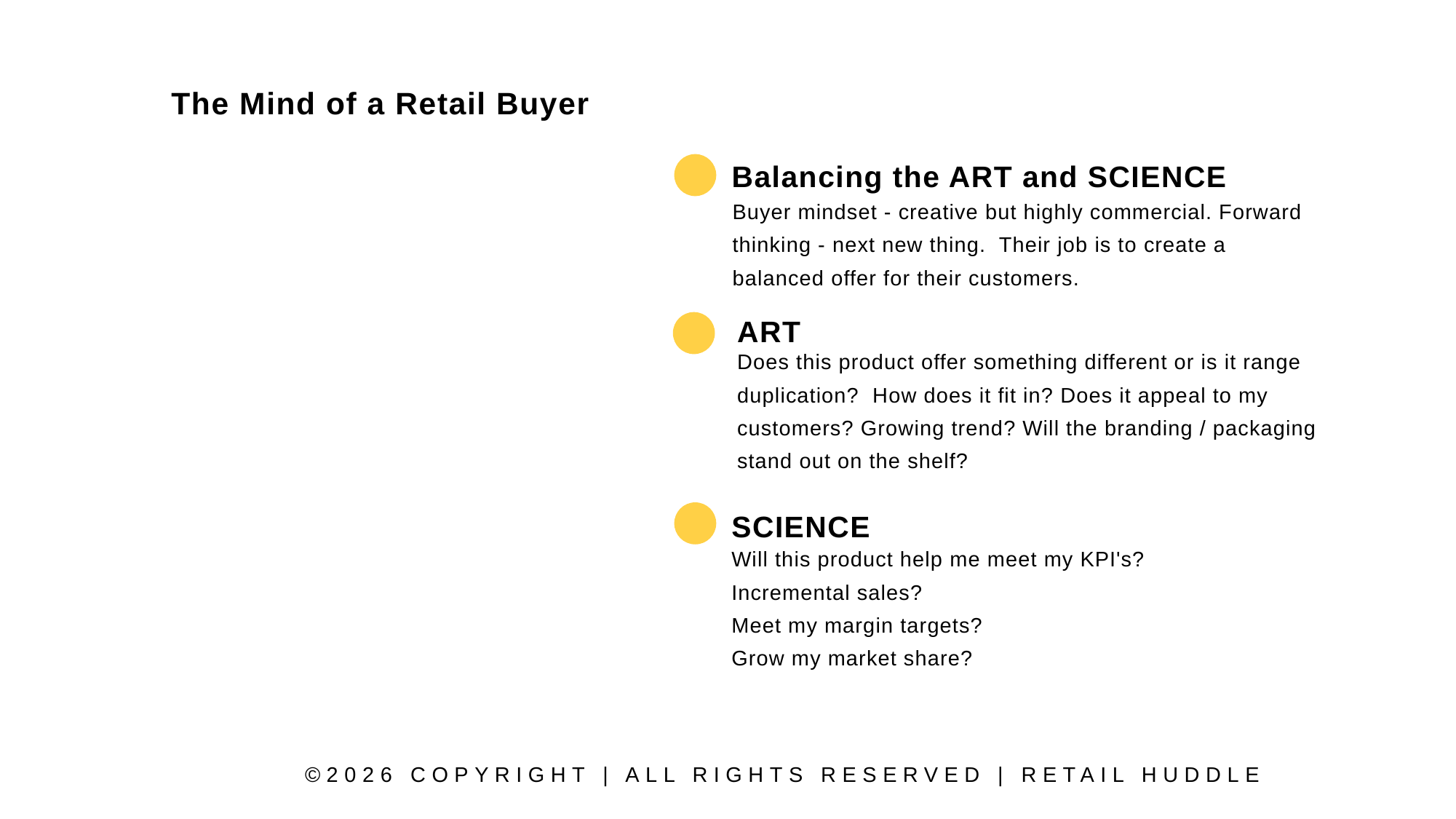

The Mind of a Retail Buyer
Balancing the ART and SCIENCE

Buyer mindset - creative but highly commercial. Forward thinking - next new thing.  Their job is to create a balanced offer for their customers.

ART

Does this product offer something different or is it range duplication?  How does it fit in? Does it appeal to my customers? Growing trend? Will the branding / packaging stand out on the shelf?
SCIENCE

Will this product help me meet my KPI's?
Incremental sales?
Meet my margin targets?
Grow my market share?
©2026 COPYRIGHT | ALL RIGHTS RESERVED | RETAIL HUDDLE